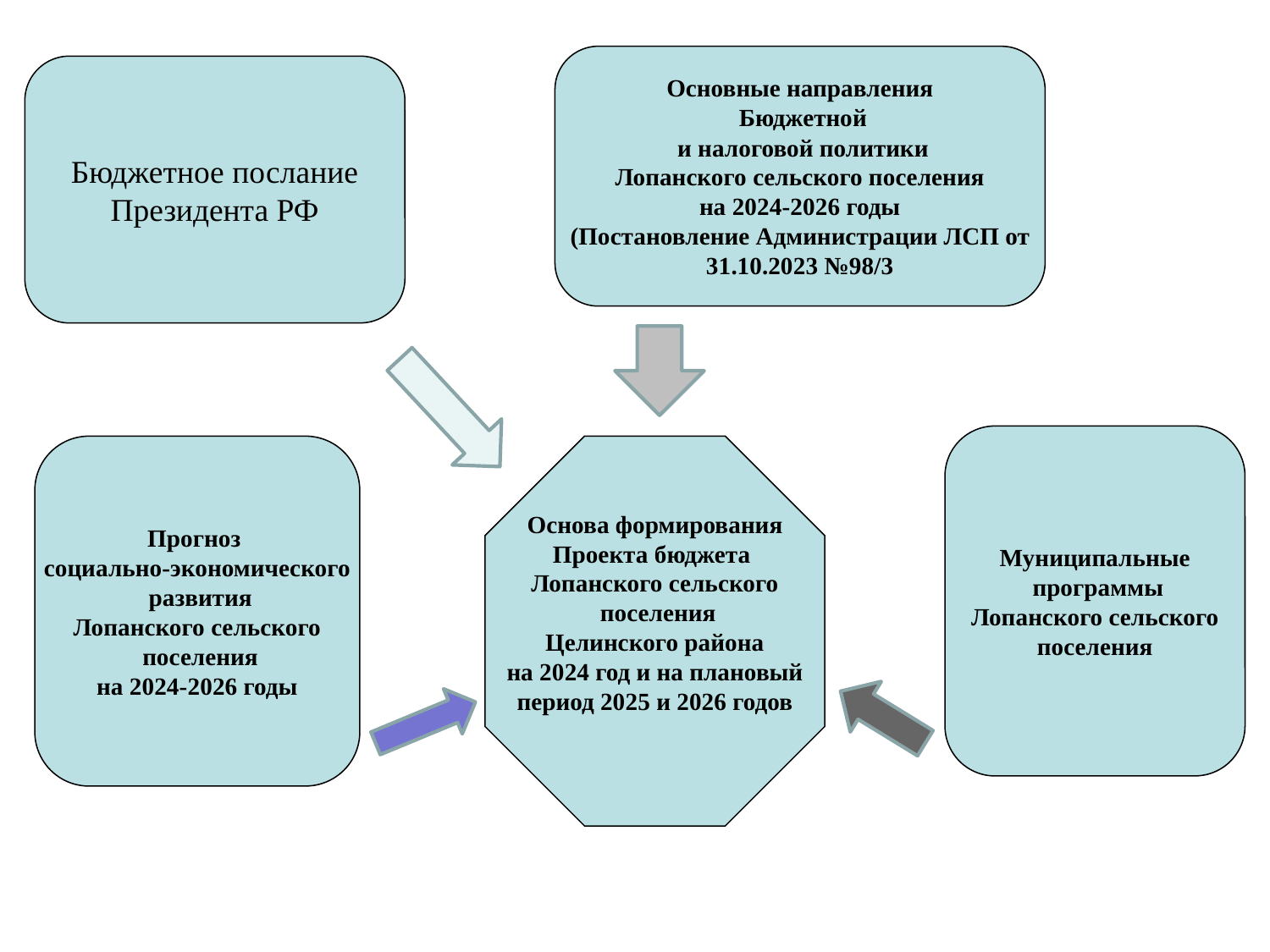

Основные направления
 Бюджетной
 и налоговой политики
Лопанского сельского поселения
на 2024-2026 годы
(Постановление Администрации ЛСП от
31.10.2023 №98/3
Бюджетное послание
Президента РФ

Муниципальные
 программы
Лопанского сельского
поселения
Прогноз
социально-экономического
 развития
Лопанского сельского
 поселения
на 2024-2026 годы
Основа формирования
Проекта бюджета
Лопанского сельского
 поселения
Целинского района
на 2024 год и на плановый
период 2025 и 2026 годов

#